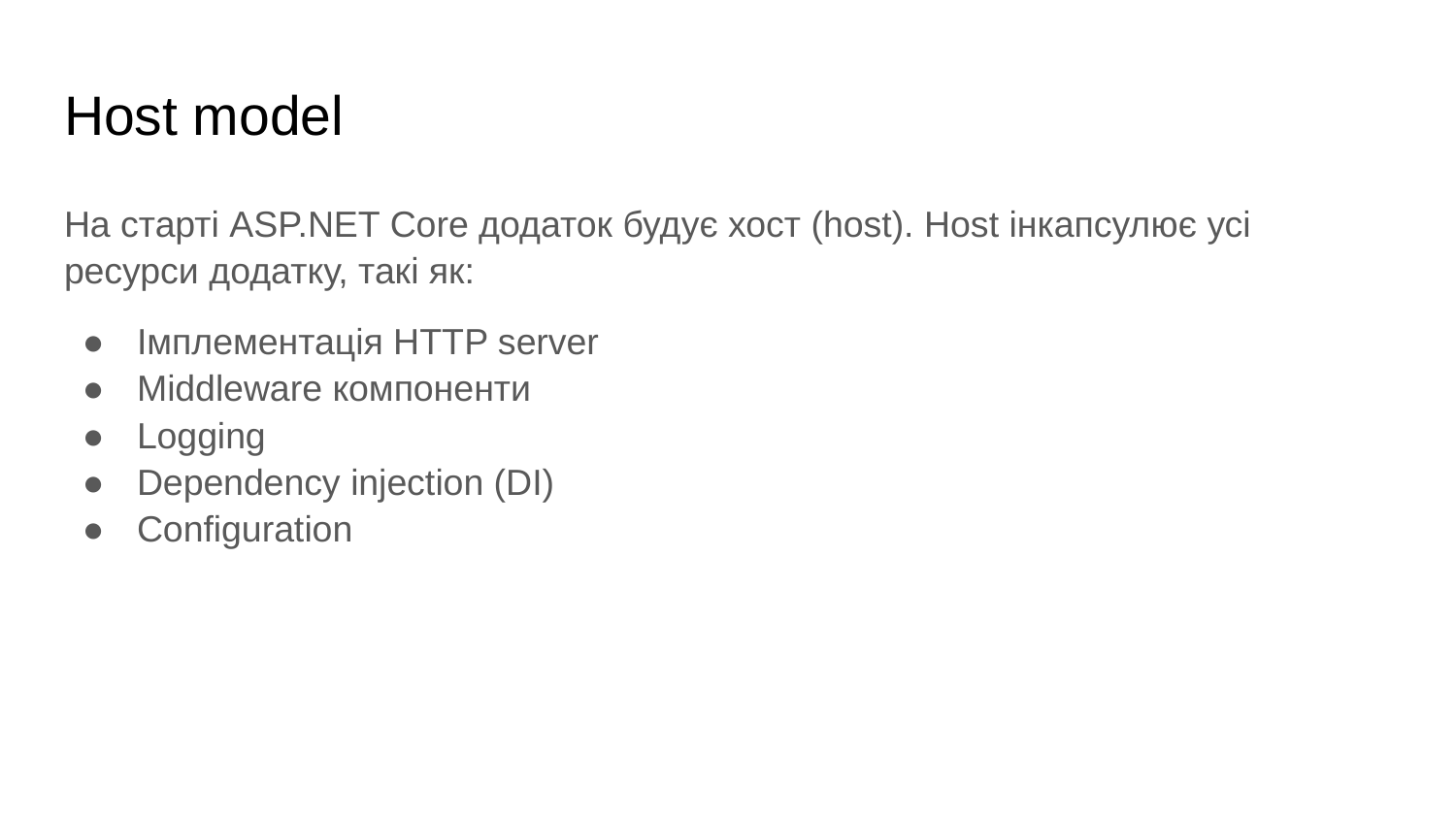

# Host model
На старті ASP.NET Core додаток будує хост (host). Host інкапсулює усі ресурси додатку, такі як:
Імплементація HTTP server
Middleware компоненти
Logging
Dependency injection (DI)
Configuration